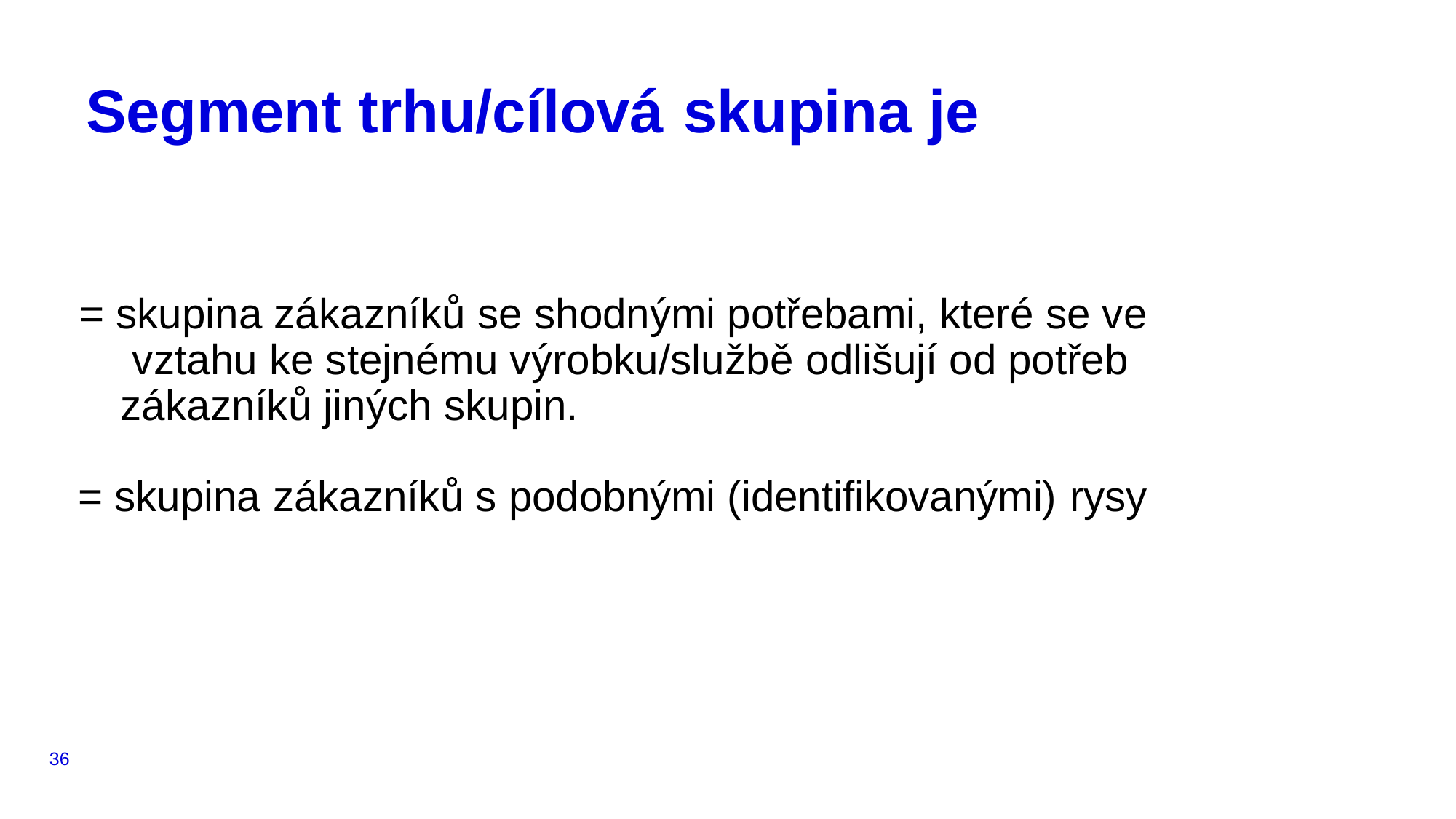

# Segment trhu/cílová	skupina je
= skupina zákazníků se shodnými potřebami, které se ve  vztahu ke stejnému výrobku/službě odlišují od potřeb  zákazníků jiných skupin.
= skupina zákazníků s podobnými (identifikovanými) rysy
36